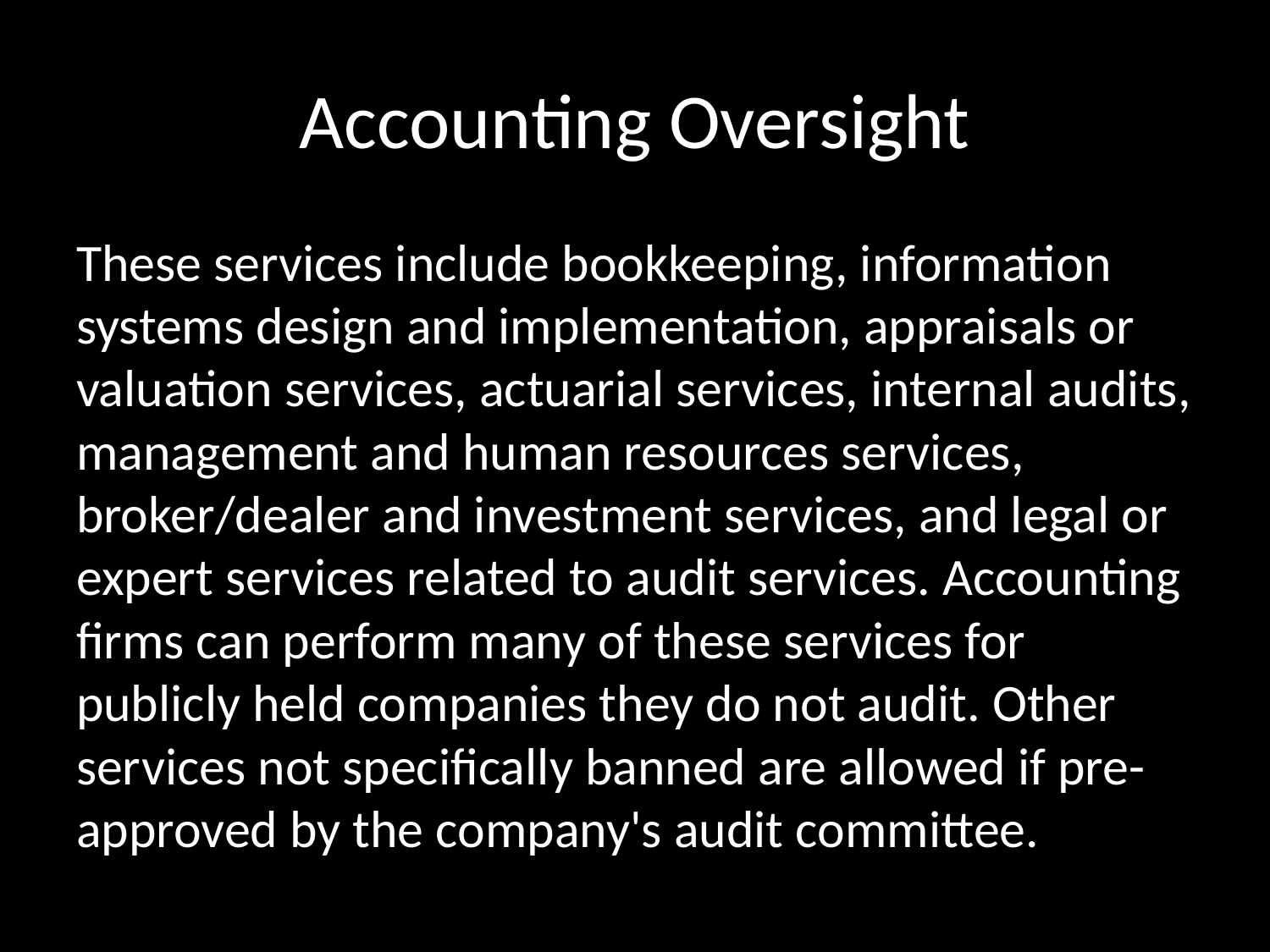

# Accounting Oversight
These services include bookkeeping, information systems design and implementation, appraisals or valuation services, actuarial services, internal audits, management and human resources services, broker/dealer and investment services, and legal or expert services related to audit services. Accounting firms can perform many of these services for publicly held companies they do not audit. Other services not specifically banned are allowed if pre-approved by the company's audit committee.